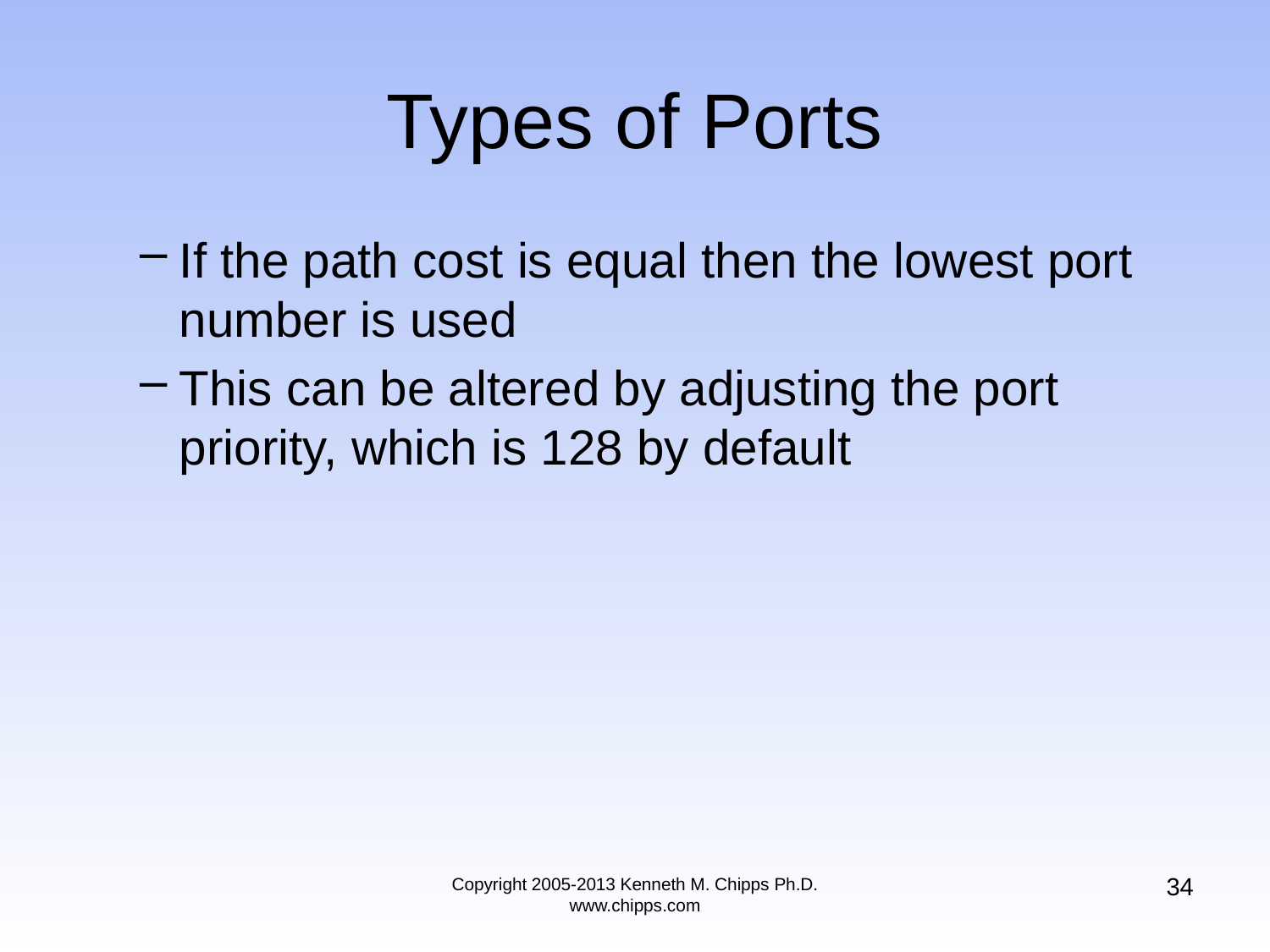

If the path cost is equal then the lowest port number is used
This can be altered by adjusting the port priority, which is 128 by default
# Types of Ports
34
Copyright 2005-2013 Kenneth M. Chipps Ph.D. www.chipps.com